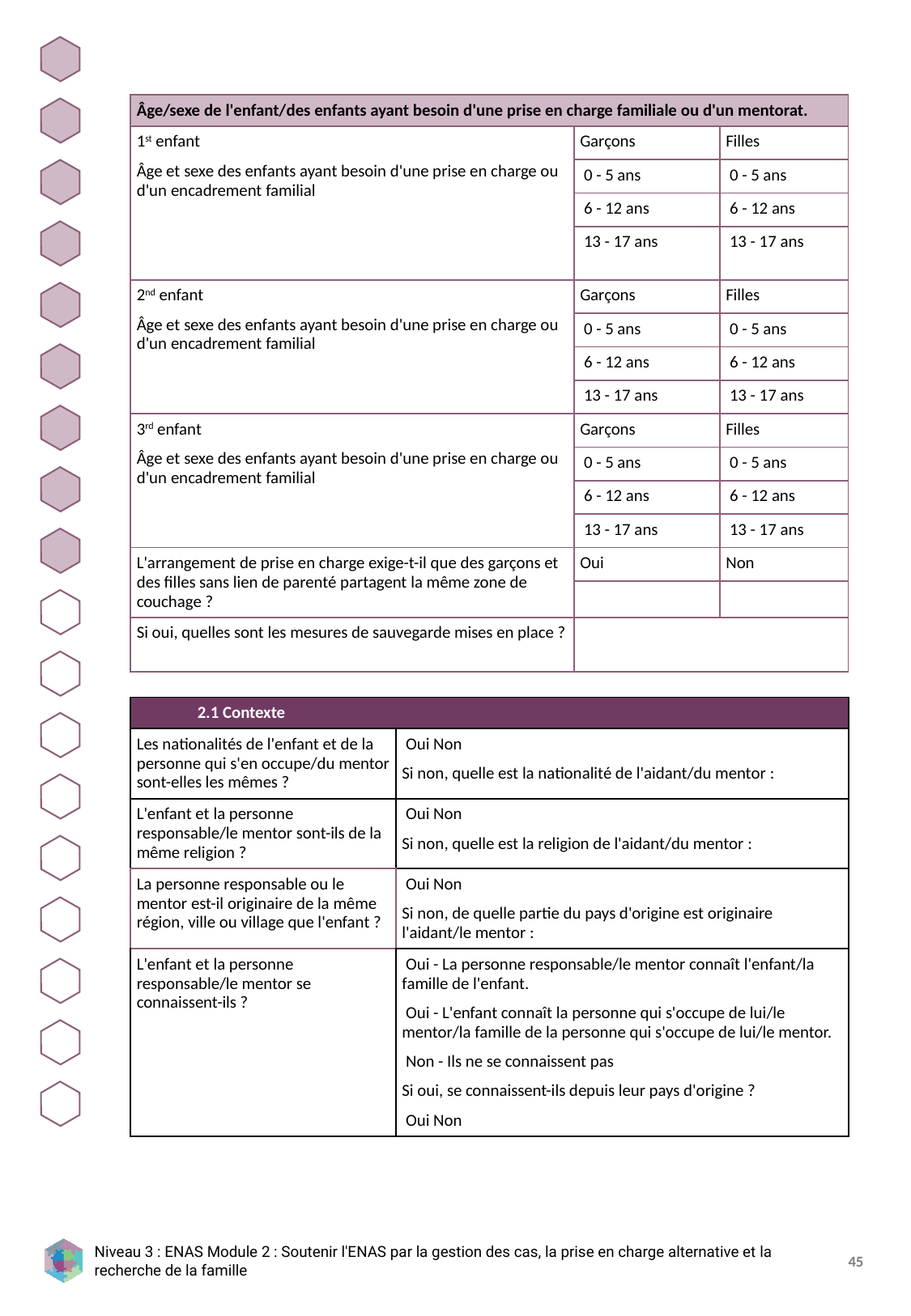

| Âge/sexe de l'enfant/des enfants ayant besoin d'une prise en charge familiale ou d'un mentorat. |  |  |
| --- | --- | --- |
| 1st enfant Âge et sexe des enfants ayant besoin d'une prise en charge ou d'un encadrement familial | Garçons | Filles |
|  | 0 - 5 ans | 0 - 5 ans |
|  | 6 - 12 ans | 6 - 12 ans |
|  | 13 - 17 ans | 13 - 17 ans |
| 2nd enfant Âge et sexe des enfants ayant besoin d'une prise en charge ou d'un encadrement familial | Garçons | Filles |
|  | 0 - 5 ans | 0 - 5 ans |
|  | 6 - 12 ans | 6 - 12 ans |
|  | 13 - 17 ans | 13 - 17 ans |
| 3rd enfant Âge et sexe des enfants ayant besoin d'une prise en charge ou d'un encadrement familial | Garçons | Filles |
|  | 0 - 5 ans | 0 - 5 ans |
|  | 6 - 12 ans | 6 - 12 ans |
|  | 13 - 17 ans | 13 - 17 ans |
| L'arrangement de prise en charge exige-t-il que des garçons et des filles sans lien de parenté partagent la même zone de couchage ? | Oui | Non |
|  |  |  |
| Si oui, quelles sont les mesures de sauvegarde mises en place ? |  |  |

| 2.1 Contexte |  |
| --- | --- |
| Les nationalités de l'enfant et de la personne qui s'en occupe/du mentor sont-elles les mêmes ? | Oui Non Si non, quelle est la nationalité de l'aidant/du mentor : |
| L'enfant et la personne responsable/le mentor sont-ils de la même religion ? | Oui Non Si non, quelle est la religion de l'aidant/du mentor : |
| La personne responsable ou le mentor est-il originaire de la même région, ville ou village que l'enfant ? | Oui Non Si non, de quelle partie du pays d'origine est originaire l'aidant/le mentor : |
| L'enfant et la personne responsable/le mentor se connaissent-ils ? | Oui - La personne responsable/le mentor connaît l'enfant/la famille de l'enfant. Oui - L'enfant connaît la personne qui s'occupe de lui/le mentor/la famille de la personne qui s'occupe de lui/le mentor. Non - Ils ne se connaissent pas Si oui, se connaissent-ils depuis leur pays d'origine ? Oui Non |